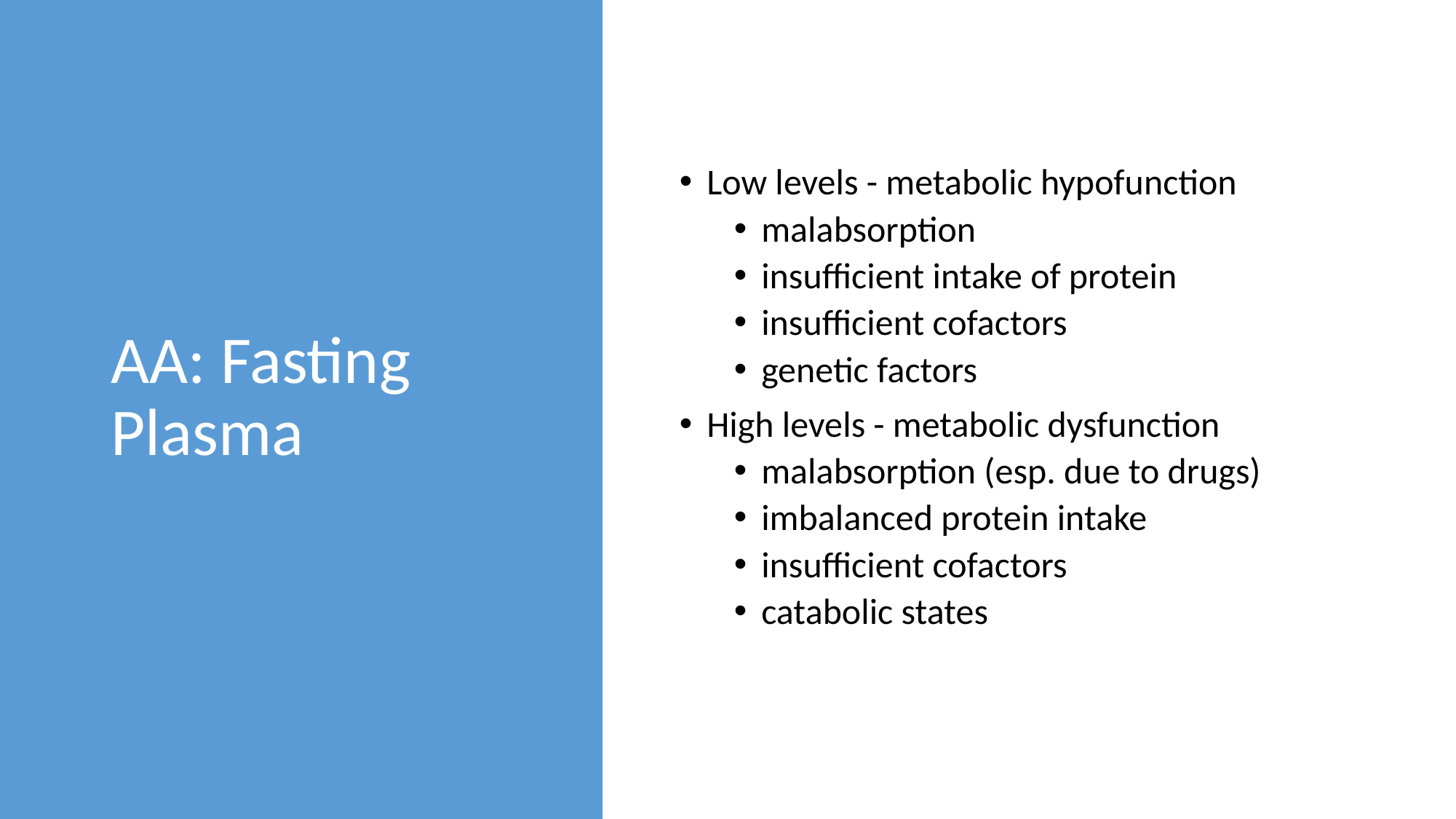

# AA: Fasting Plasma
Low levels - metabolic hypofunction
malabsorption
insufficient intake of protein
insufficient cofactors
genetic factors
High levels - metabolic dysfunction
malabsorption (esp. due to drugs)
imbalanced protein intake
insufficient cofactors
catabolic states